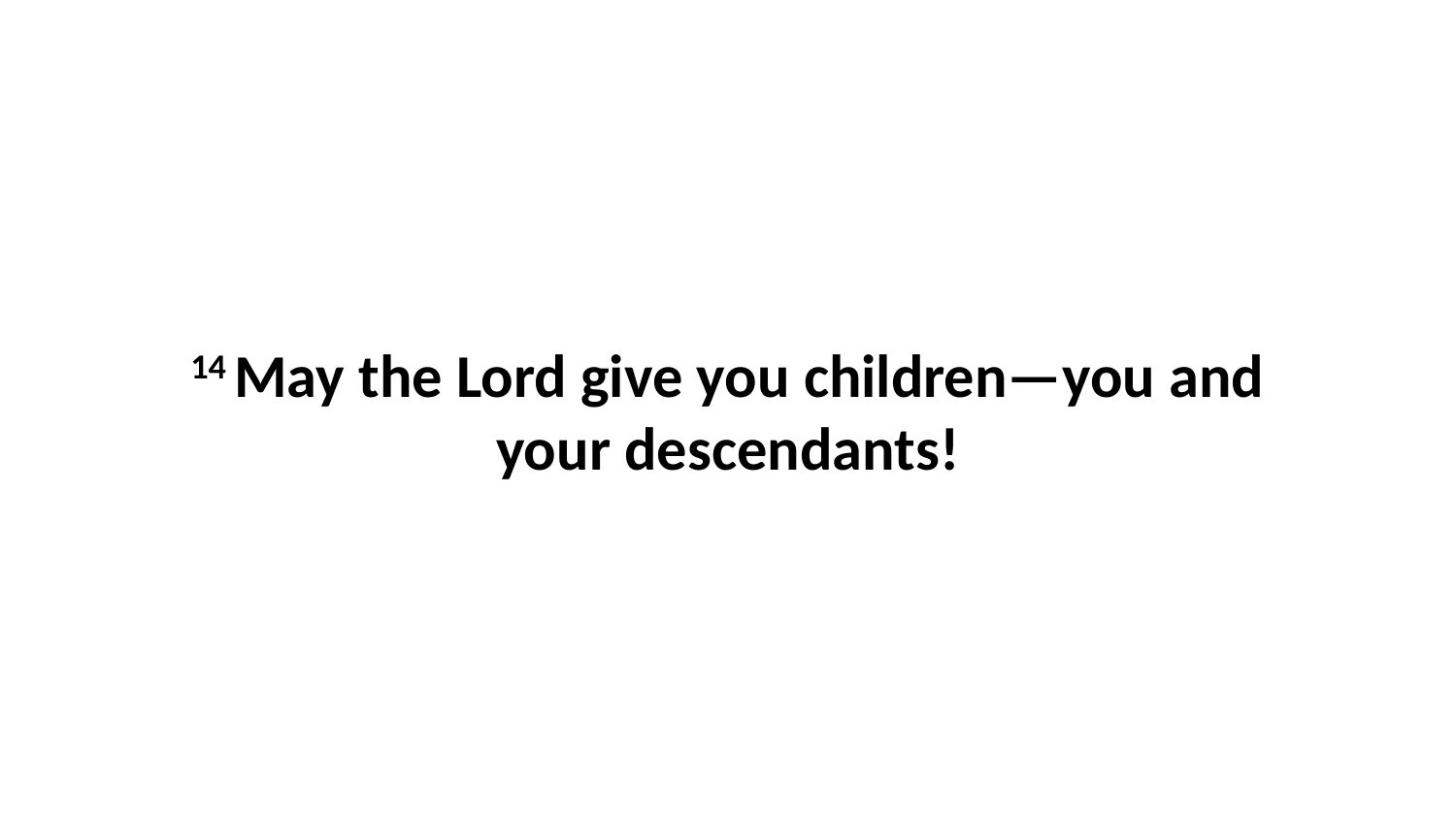

14 May the Lord give you children—you and your descendants!